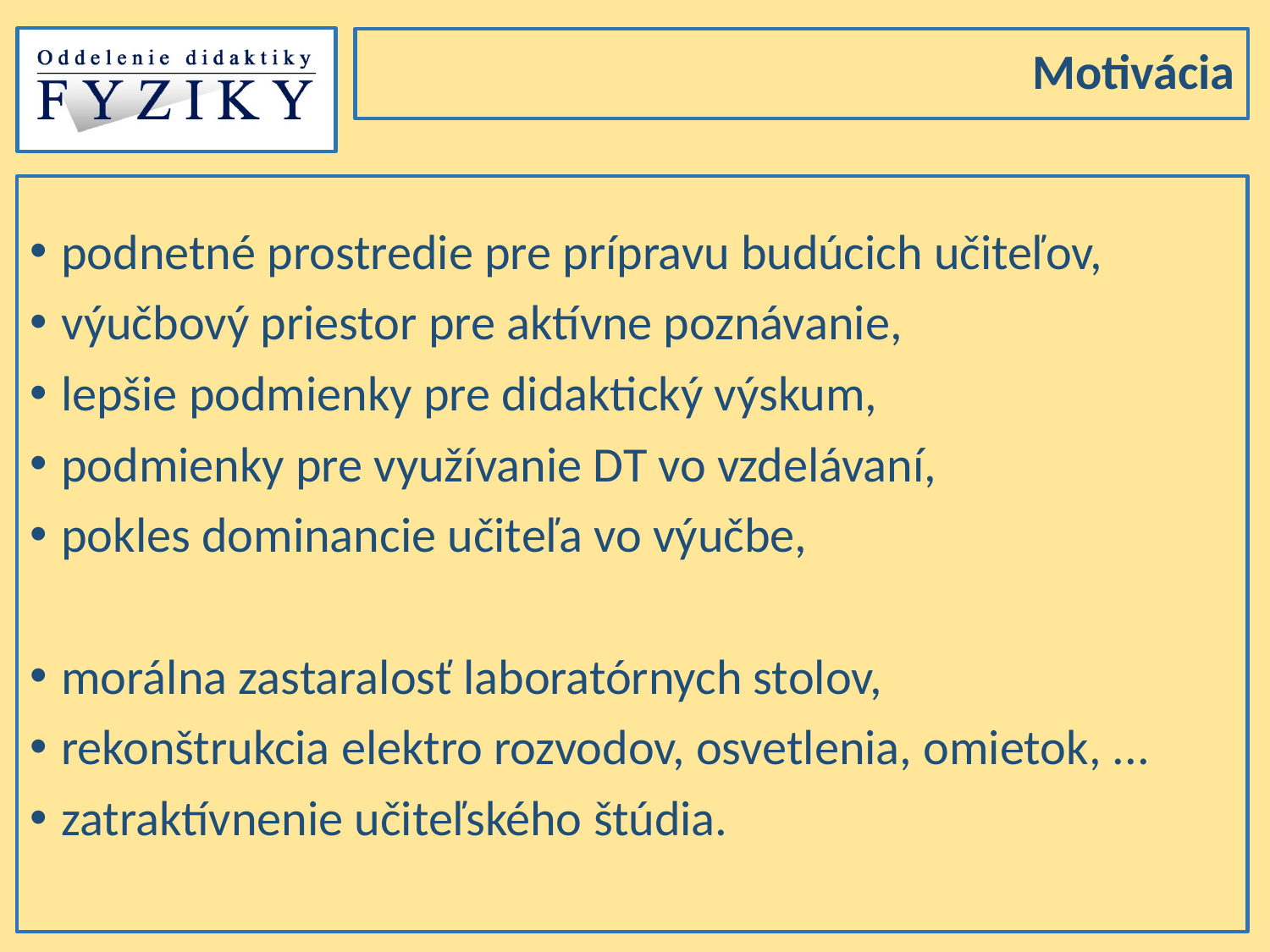

# Motivácia

podnetné prostredie pre prípravu budúcich učiteľov,
výučbový priestor pre aktívne poznávanie,
lepšie podmienky pre didaktický výskum,
podmienky pre využívanie DT vo vzdelávaní,
pokles dominancie učiteľa vo výučbe,

morálna zastaralosť laboratórnych stolov,
rekonštrukcia elektro rozvodov, osvetlenia, omietok, ...
zatraktívnenie učiteľského štúdia.